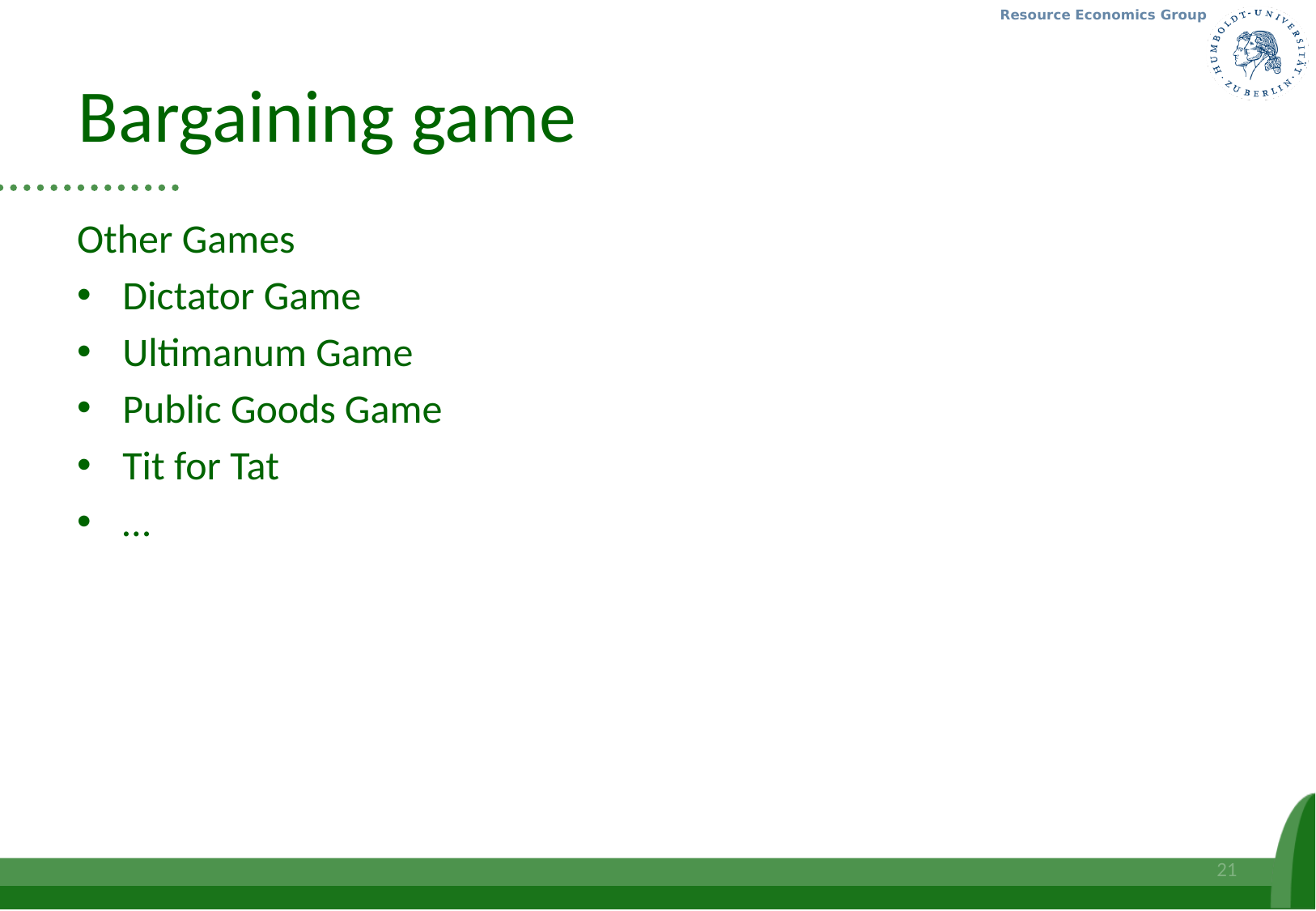

# Bargaining game
Other Games
Dictator Game
Ultimanum Game
Public Goods Game
Tit for Tat
…

21